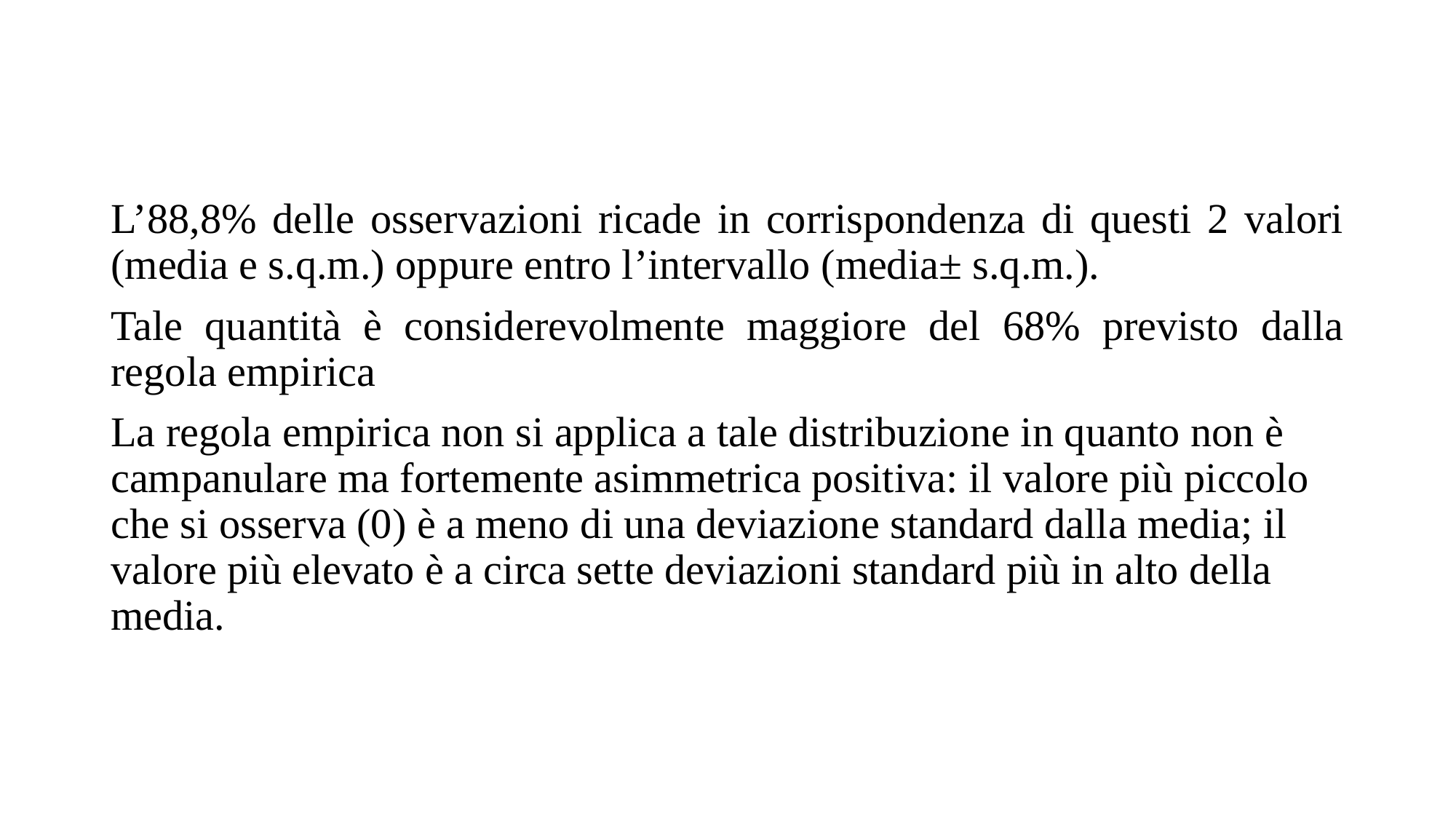

L’88,8% delle osservazioni ricade in corrispondenza di questi 2 valori (media e s.q.m.) oppure entro l’intervallo (media± s.q.m.).
Tale quantità è considerevolmente maggiore del 68% previsto dalla regola empirica
La regola empirica non si applica a tale distribuzione in quanto non è campanulare ma fortemente asimmetrica positiva: il valore più piccolo che si osserva (0) è a meno di una deviazione standard dalla media; il valore più elevato è a circa sette deviazioni standard più in alto della media.